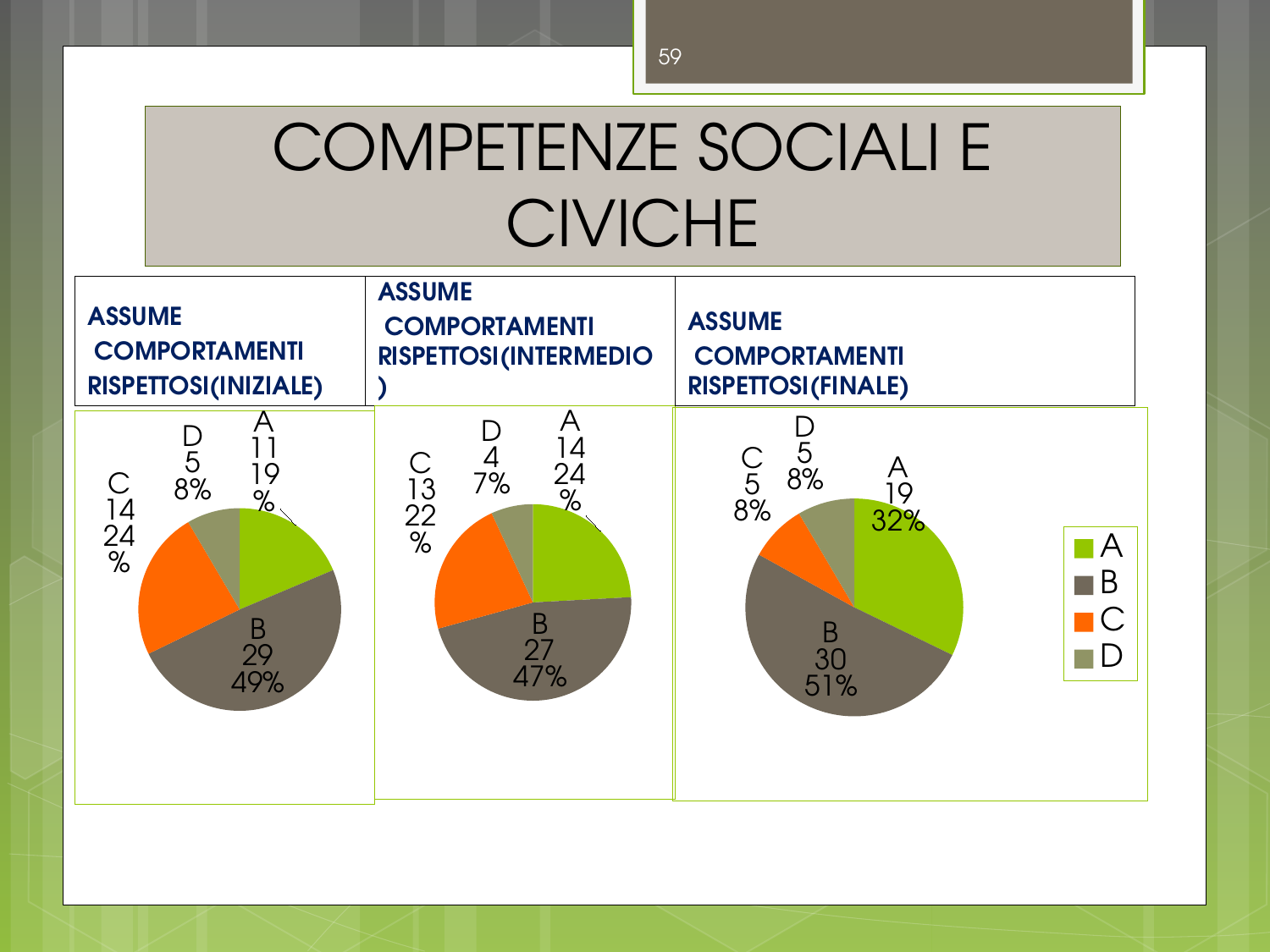

59
# COMPETENZE SOCIALI E CIVICHE
ASSUME
 COMPORTAMENTI
RISPETTOSI(INIZIALE)
ASSUME
 COMPORTAMENTI RISPETTOSI(INTERMEDIO)
ASSUME
 COMPORTAMENTI RISPETTOSI(FINALE)

### Chart

| Category | Vendite |
|---|---|
| A | 14.0 |
| B | 27.0 |
| C | 13.0 |
| D | 4.0 |

### Chart

| Category | Vendite |
|---|---|
| A | 19.0 |
| B | 30.0 |
| C | 5.0 |
| D | 5.0 |

### Chart

| Category | Vendite |
|---|---|
| A | 11.0 |
| B | 29.0 |
| C | 14.0 |
| D | 5.0 |